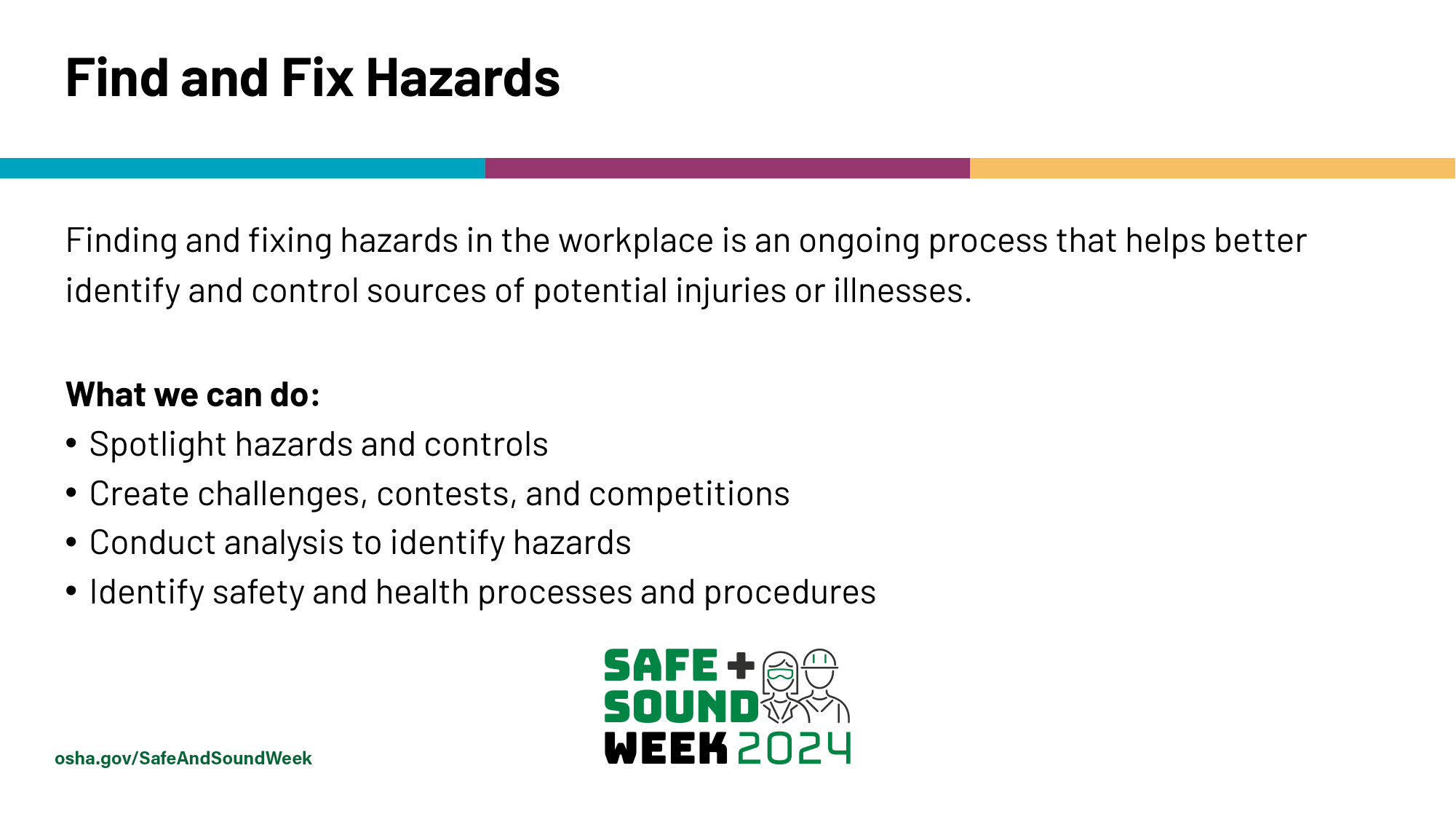

# Find and Fix Hazards
Finding and fixing hazards in the workplace is an ongoing process that helps better identify and control sources of potential injuries or illnesses.

What we can do:
Spotlight hazards and controls​
Create challenges, contests, and competitions​
Conduct analysis to identify hazards​
Identify safety and health processes and procedures